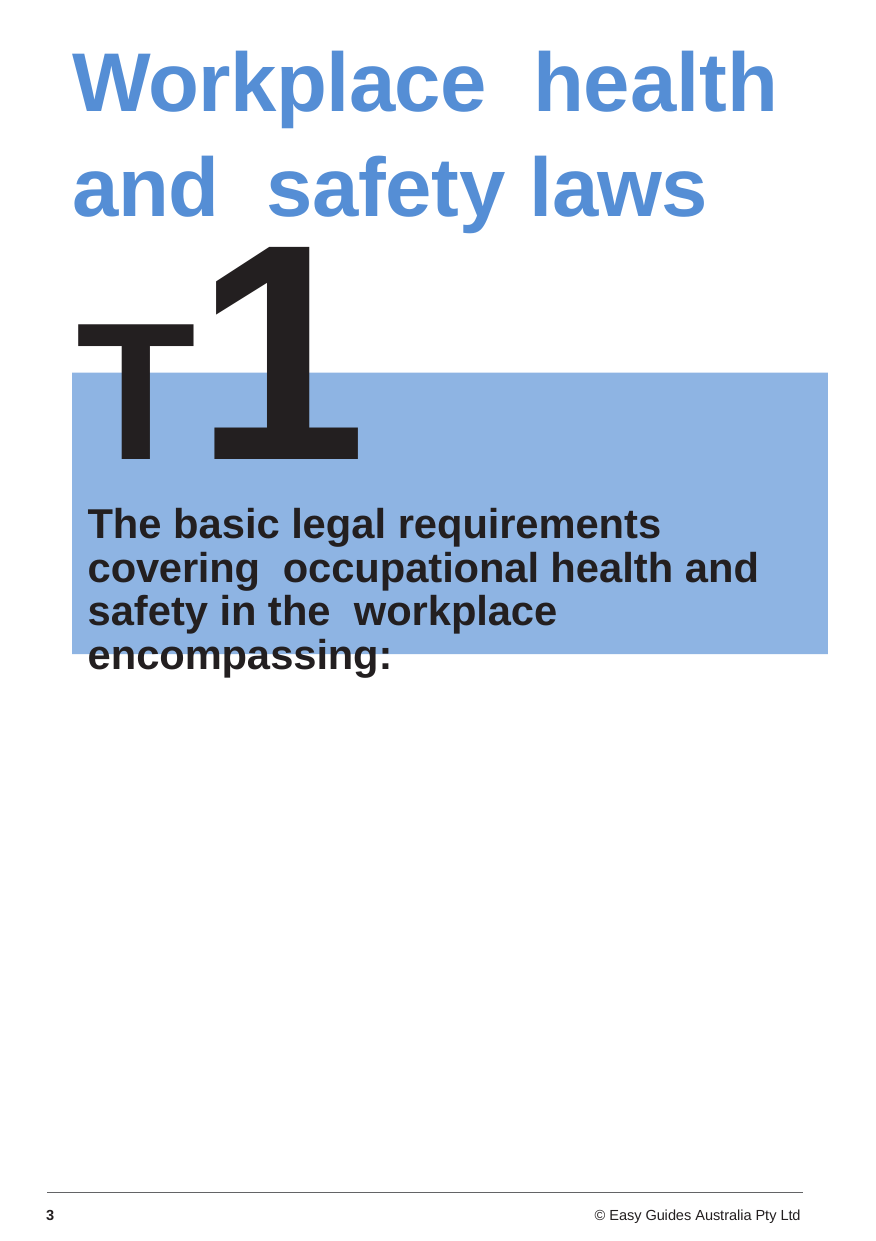

# Workplace  health and  safety laws
T1

The basic legal requirements covering  occupational health and safety in the  workplace encompassing:

underlying principles of OH&S
general aims and objectives of the relevant state or territory legislation relating  to OH&S
employer and employee responsibilities, rights and obligations
major functions of safety committees and representatives
powers given to Occupational Health and Safety Inspectors
housekeeping and potential hazards in relation to improper housekeeping
selecting appropriate personal protective equipment (PPE) given hazardous  situations
3
© Easy Guides Australia Pty Ltd